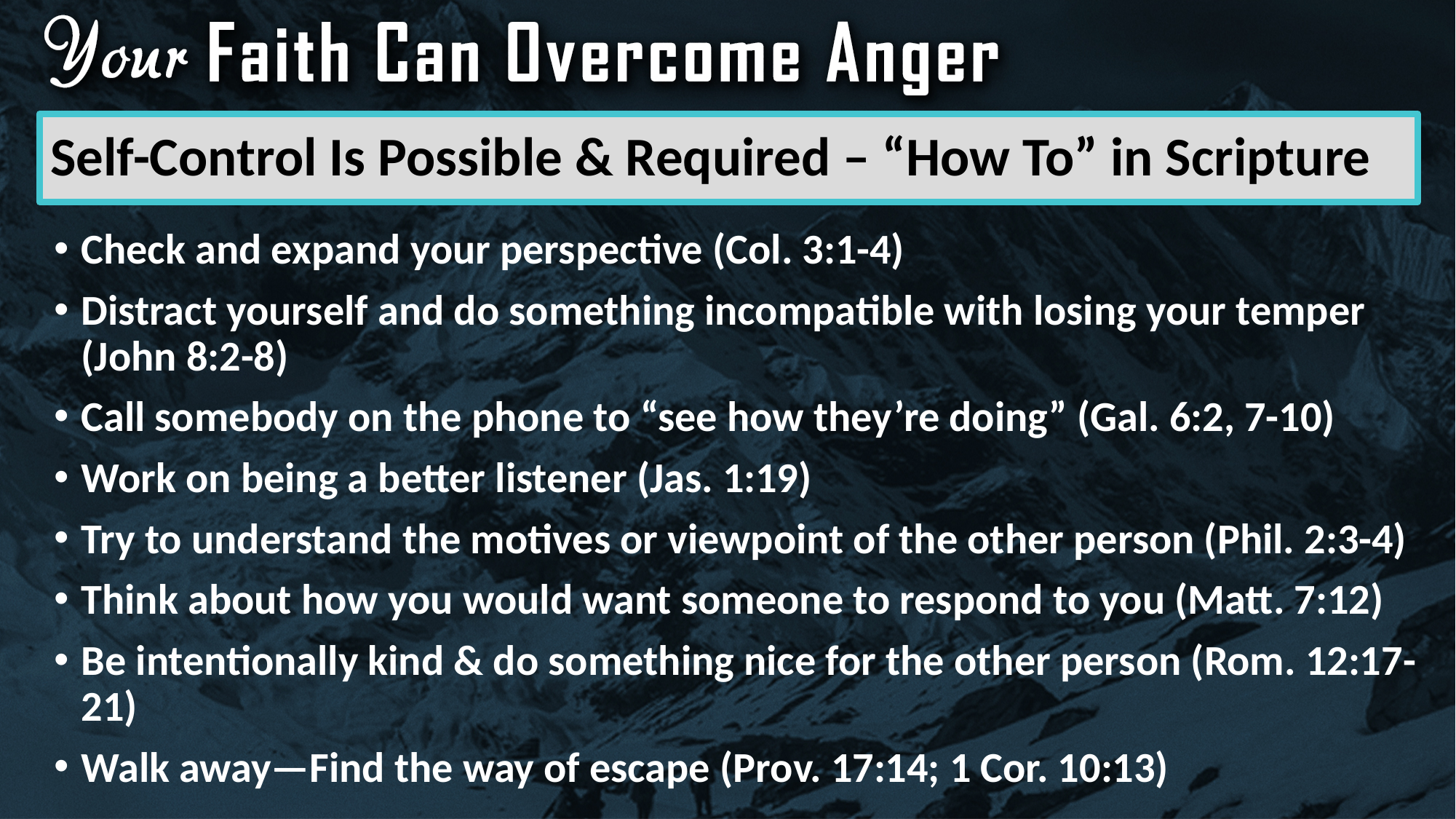

# Self-Control Is Possible & Required – “How To” in Scripture
Check and expand your perspective (Col. 3:1-4)
Distract yourself and do something incompatible with losing your temper (John 8:2-8)
Call somebody on the phone to “see how they’re doing” (Gal. 6:2, 7-10)
Work on being a better listener (Jas. 1:19)
Try to understand the motives or viewpoint of the other person (Phil. 2:3-4)
Think about how you would want someone to respond to you (Matt. 7:12)
Be intentionally kind & do something nice for the other person (Rom. 12:17-21)
Walk away—Find the way of escape (Prov. 17:14; 1 Cor. 10:13)